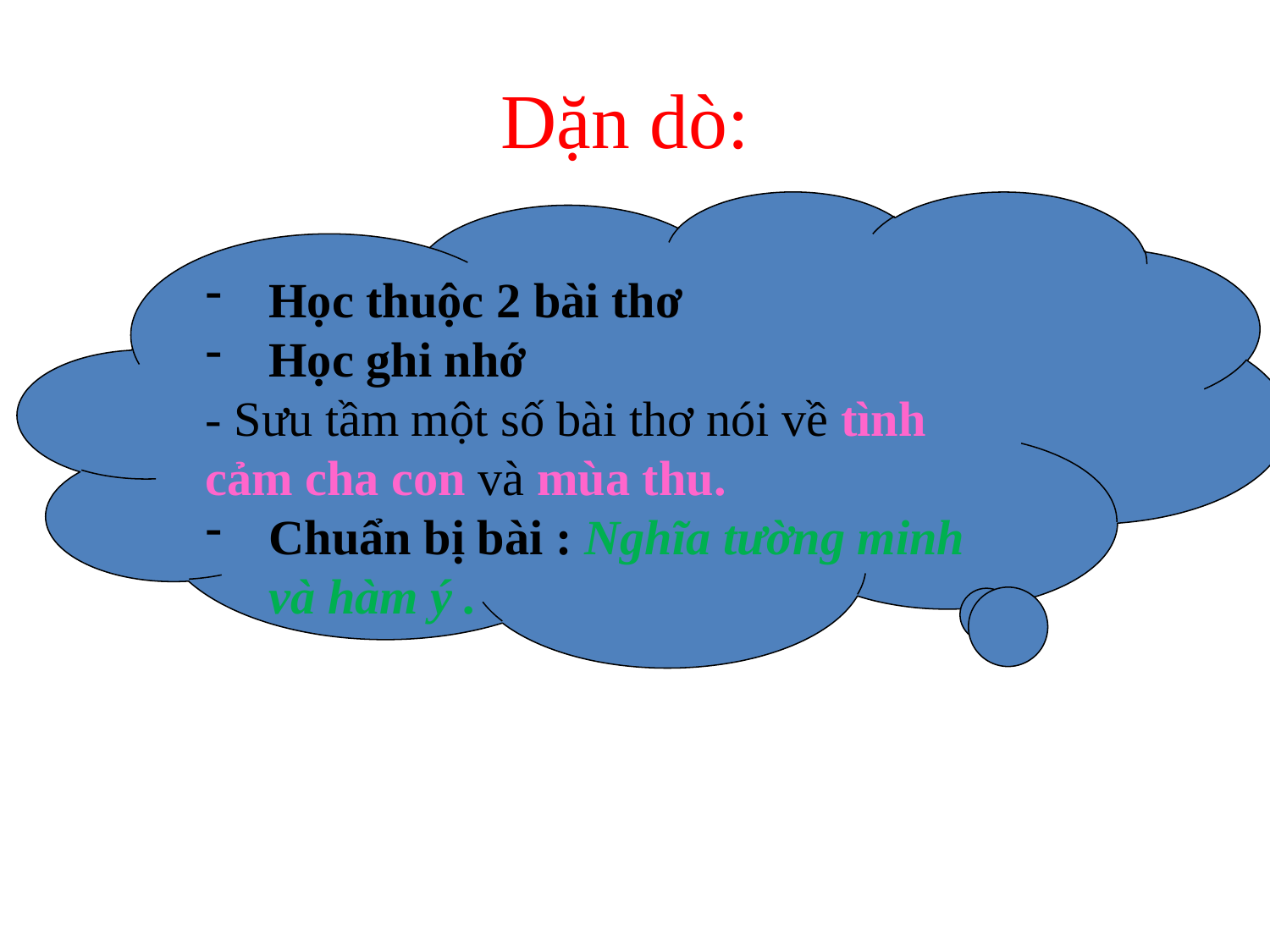

# Dặn dò:
Học thuộc 2 bài thơ
Học ghi nhớ
- Sưu tầm một số bài thơ nói về tình cảm cha con và mùa thu.
Chuẩn bị bài : Nghĩa tường minh và hàm ý .